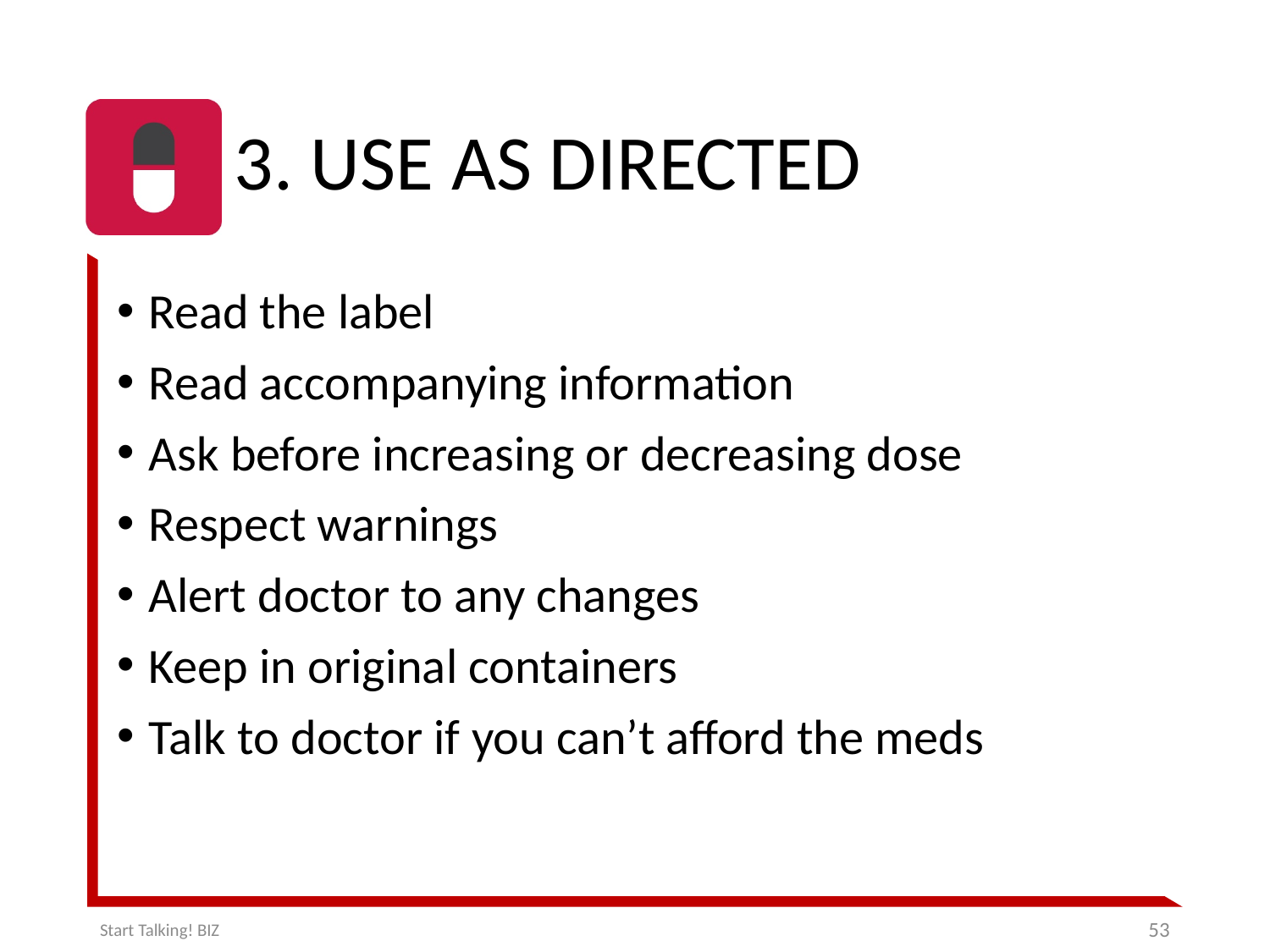

# 3. USE AS DIRECTED
Read the label
Read accompanying information
Ask before increasing or decreasing dose
Respect warnings
Alert doctor to any changes
Keep in original containers
Talk to doctor if you can’t afford the meds

53
Start Talking! BIZ